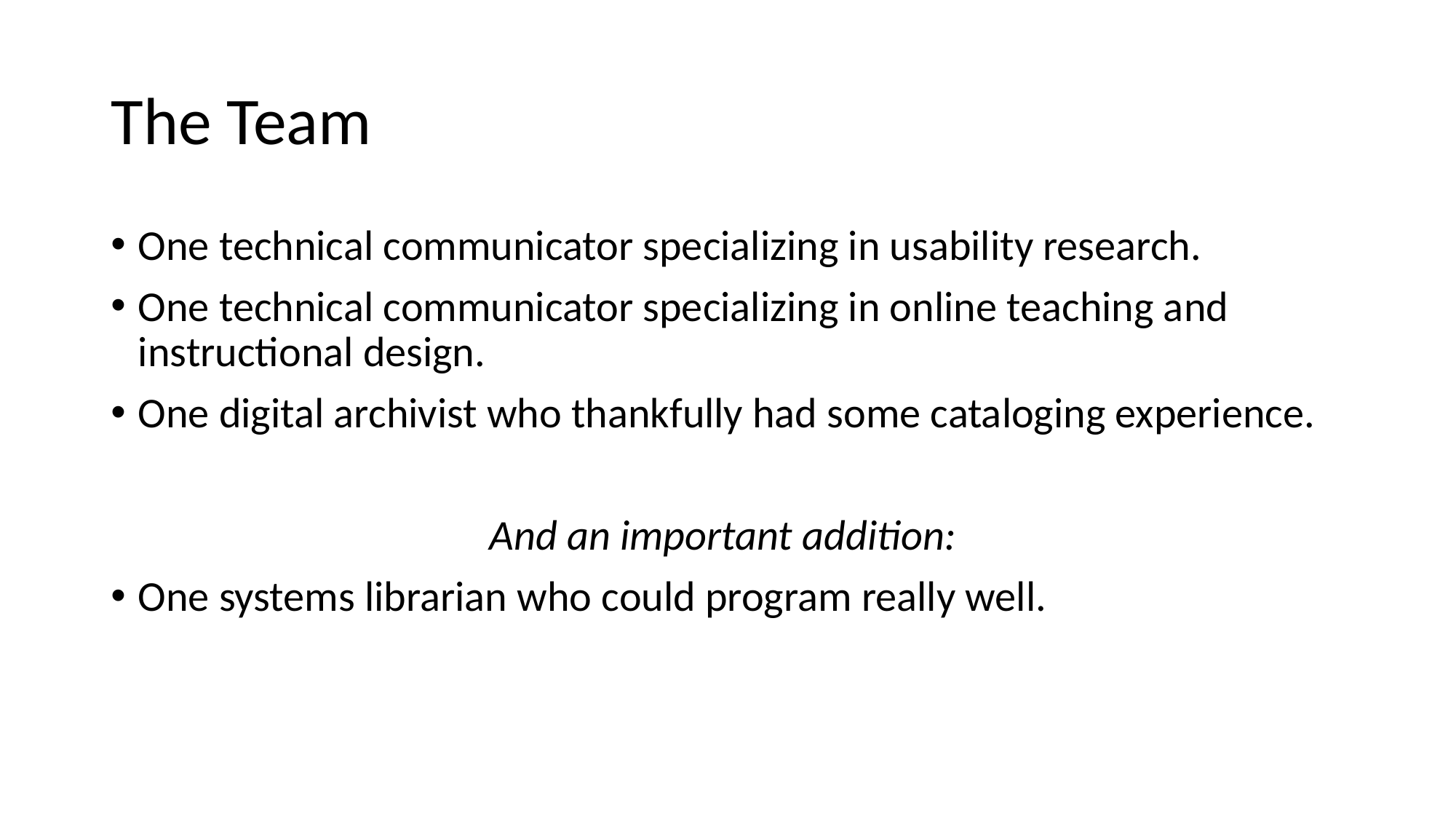

# The Team
One technical communicator specializing in usability research.
One technical communicator specializing in online teaching and instructional design.
One digital archivist who thankfully had some cataloging experience.

And an important addition:
One systems librarian who could program really well.